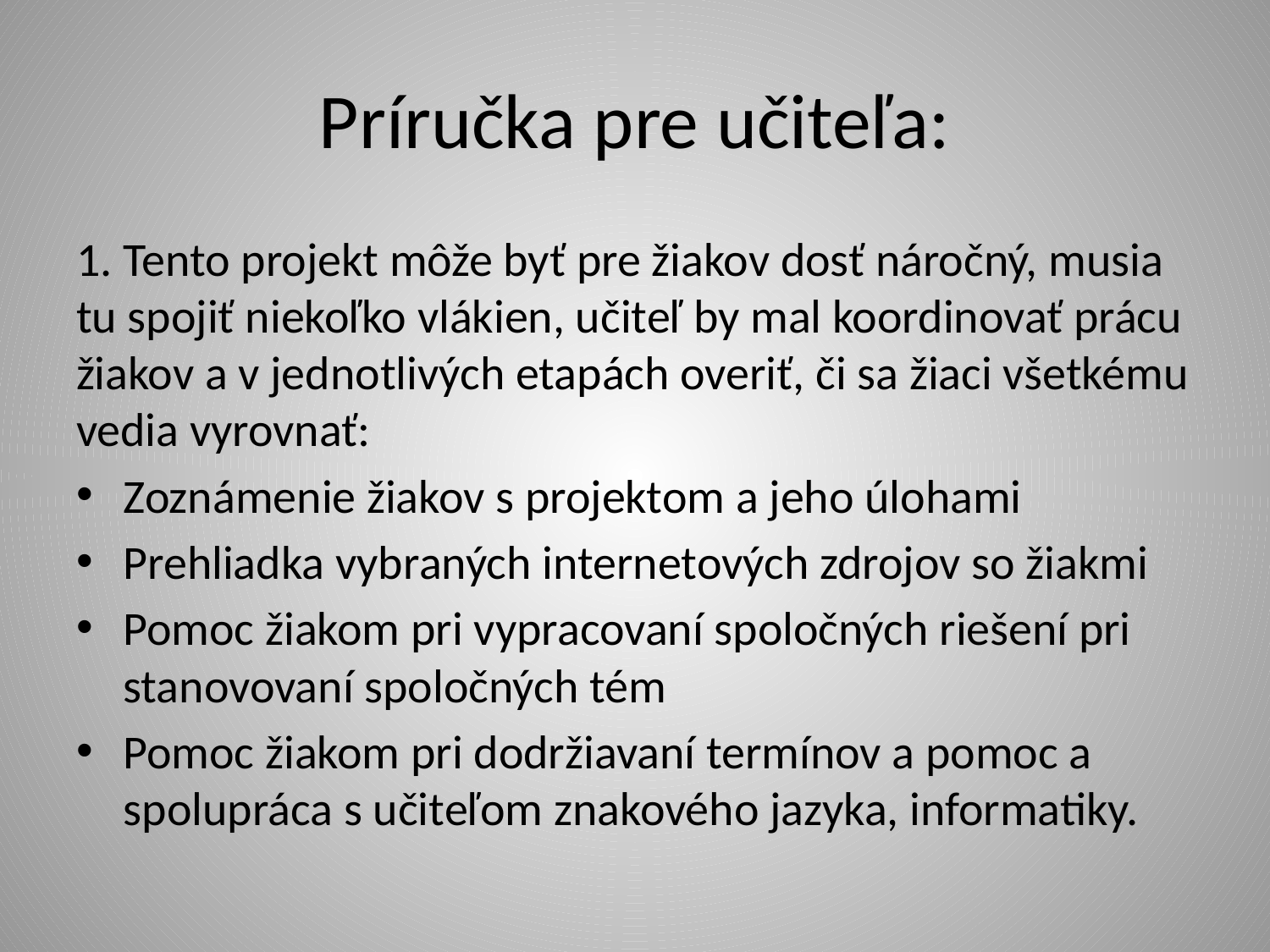

# Príručka pre učiteľa:
1. Tento projekt môže byť pre žiakov dosť náročný, musia tu spojiť niekoľko vlákien, učiteľ by mal koordinovať prácu žiakov a v jednotlivých etapách overiť, či sa žiaci všetkému vedia vyrovnať:
Zoznámenie žiakov s projektom a jeho úlohami
Prehliadka vybraných internetových zdrojov so žiakmi
Pomoc žiakom pri vypracovaní spoločných riešení pri stanovovaní spoločných tém
Pomoc žiakom pri dodržiavaní termínov a pomoc a spolupráca s učiteľom znakového jazyka, informatiky.